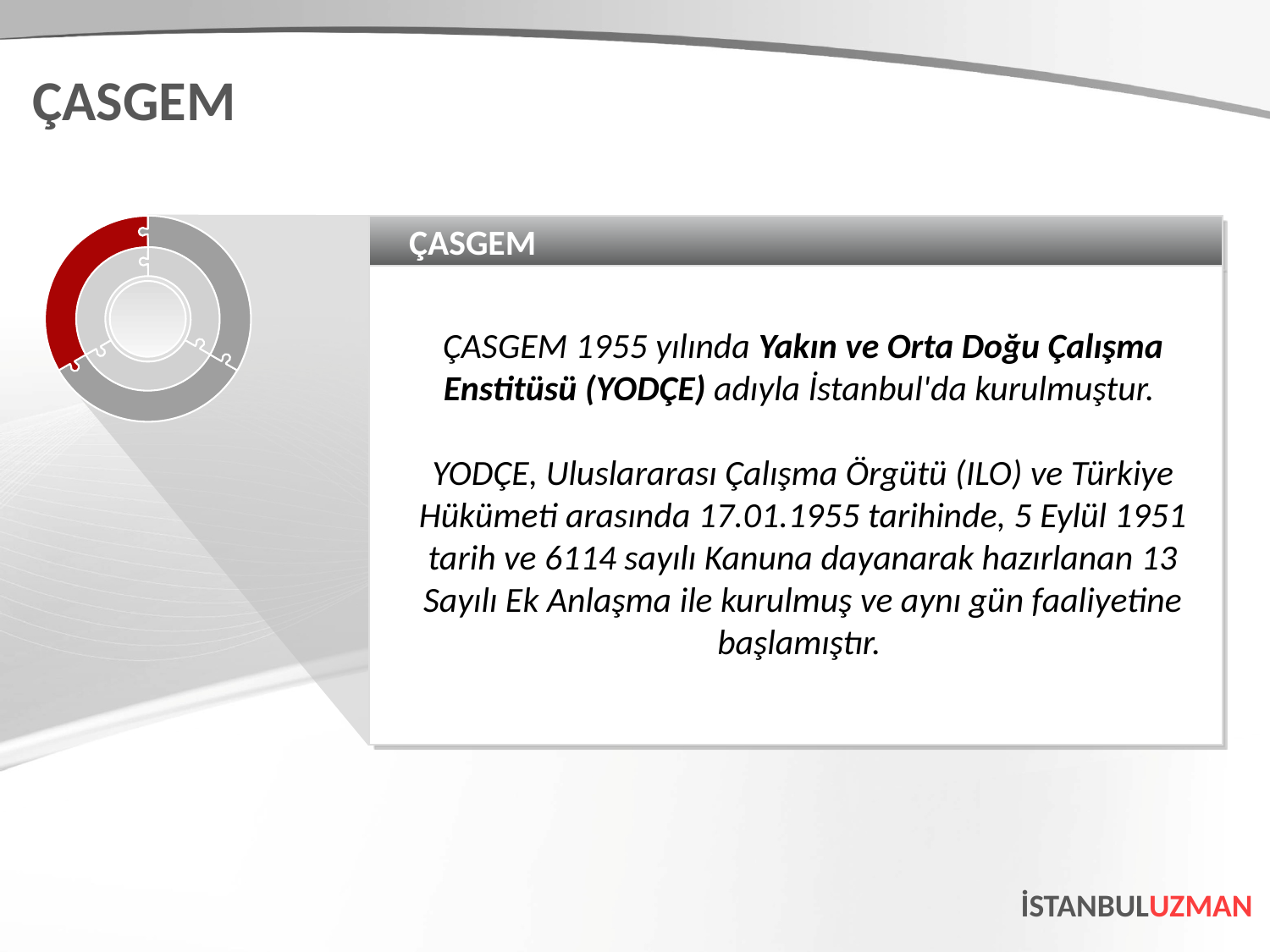

ÇASGEM

ÇASGEM

ÇASGEM 1955 yılında Yakın ve Orta Doğu Çalışma Enstitüsü (YODÇE) adıyla İstanbul'da kurulmuştur.

YODÇE, Uluslararası Çalışma Örgütü (ILO) ve Türkiye Hükümeti arasında 17.01.1955 tarihinde, 5 Eylül 1951 tarih ve 6114 sayılı Kanuna dayanarak hazırlanan 13 Sayılı Ek Anlaşma ile kurulmuş ve aynı gün faaliyetine başlamıştır.
İSTANBULUZMAN